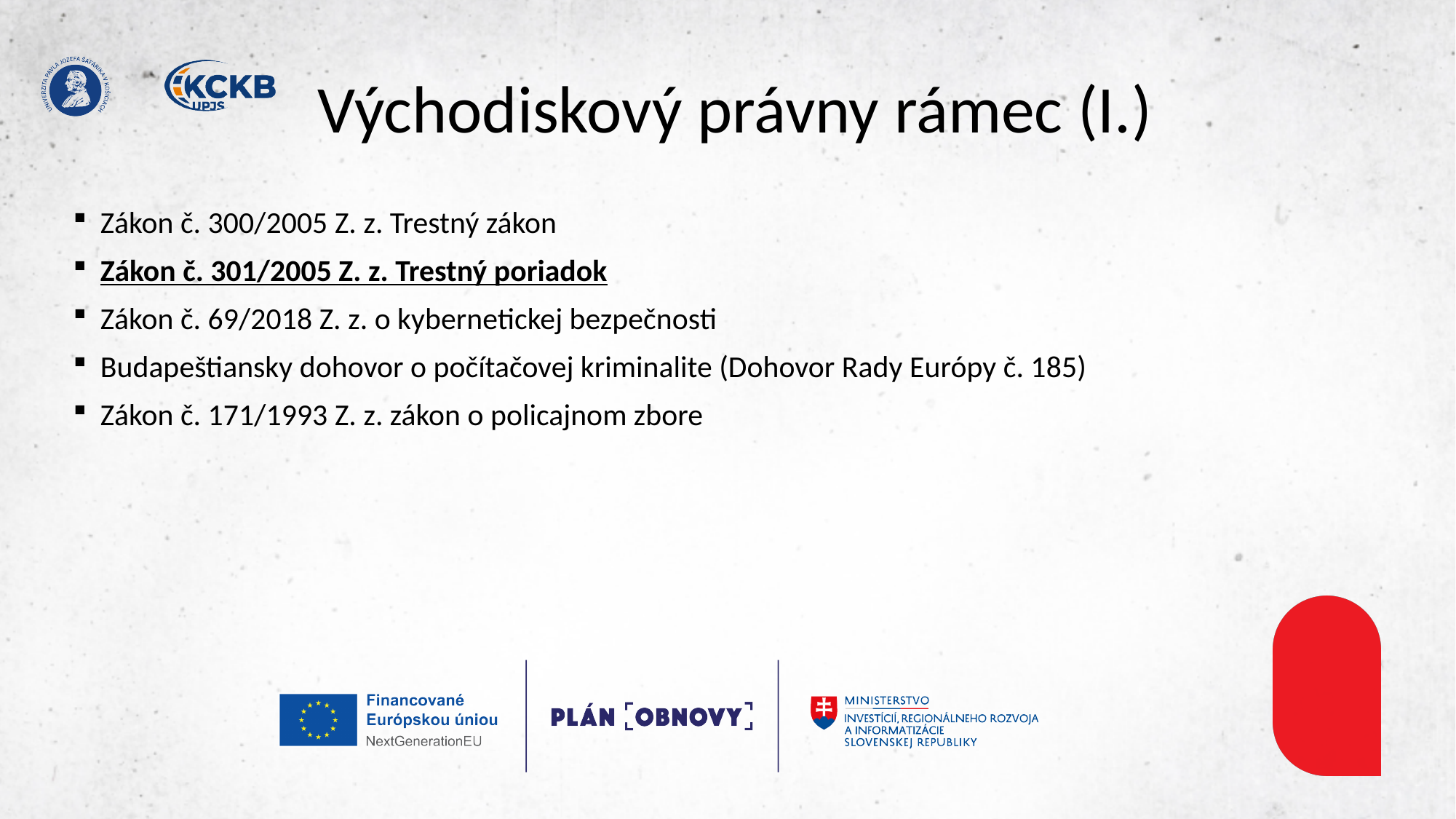

# Východiskový právny rámec (I.)
Zákon č. 300/2005 Z. z. Trestný zákon
Zákon č. 301/2005 Z. z. Trestný poriadok
Zákon č. 69/2018 Z. z. o kybernetickej bezpečnosti
Budapeštiansky dohovor o počítačovej kriminalite (Dohovor Rady Európy č. 185)
Zákon č. 171/1993 Z. z. zákon o policajnom zbore